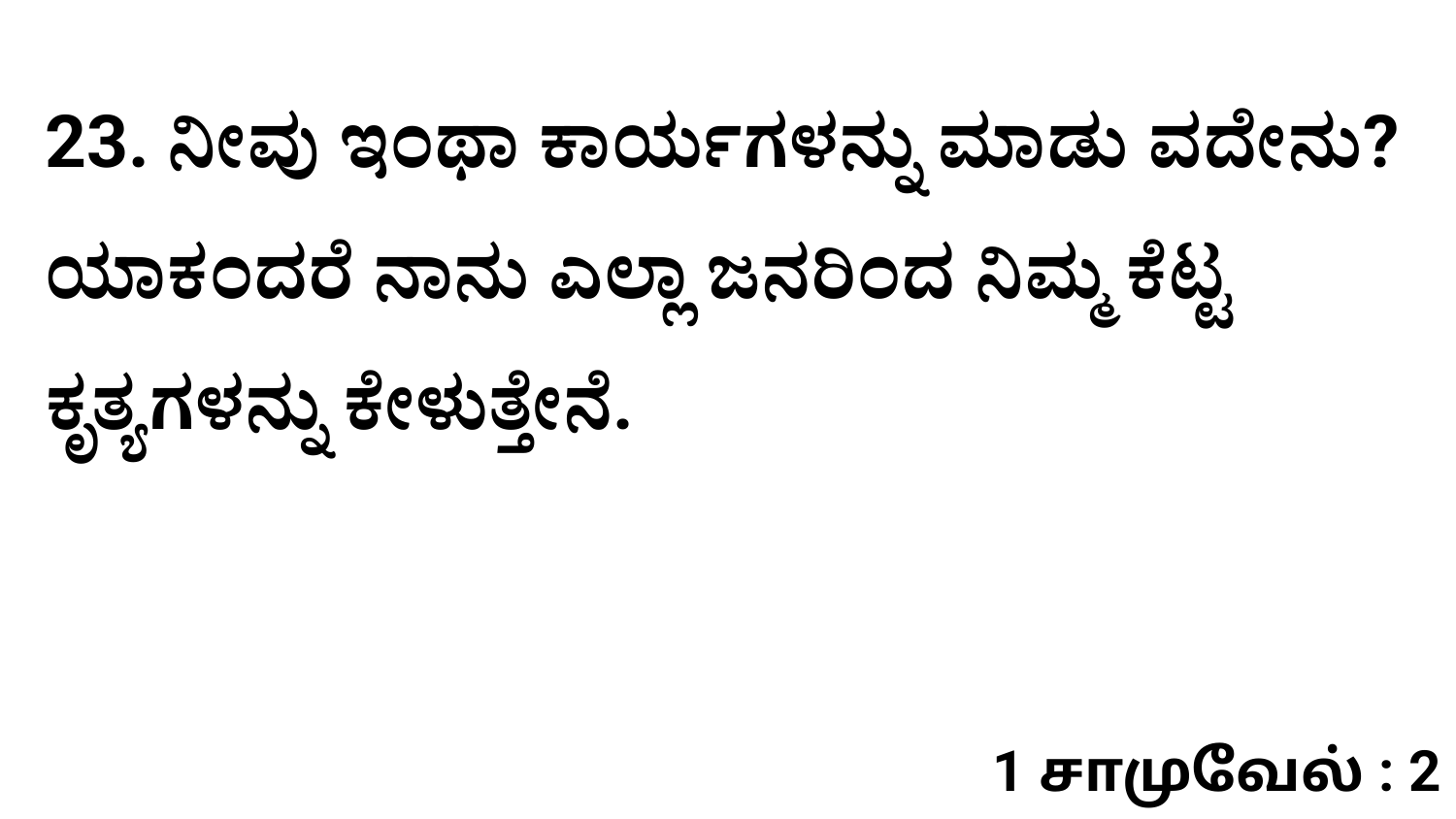

23. ನೀವು ಇಂಥಾ ಕಾರ್ಯಗಳನ್ನು ಮಾಡು ವದೇನು? ಯಾಕಂದರೆ ನಾನು ಎಲ್ಲಾ ಜನರಿಂದ ನಿಮ್ಮ ಕೆಟ್ಟ ಕೃತ್ಯಗಳನ್ನು ಕೇಳುತ್ತೇನೆ.
1 சாமுவேல் : 2